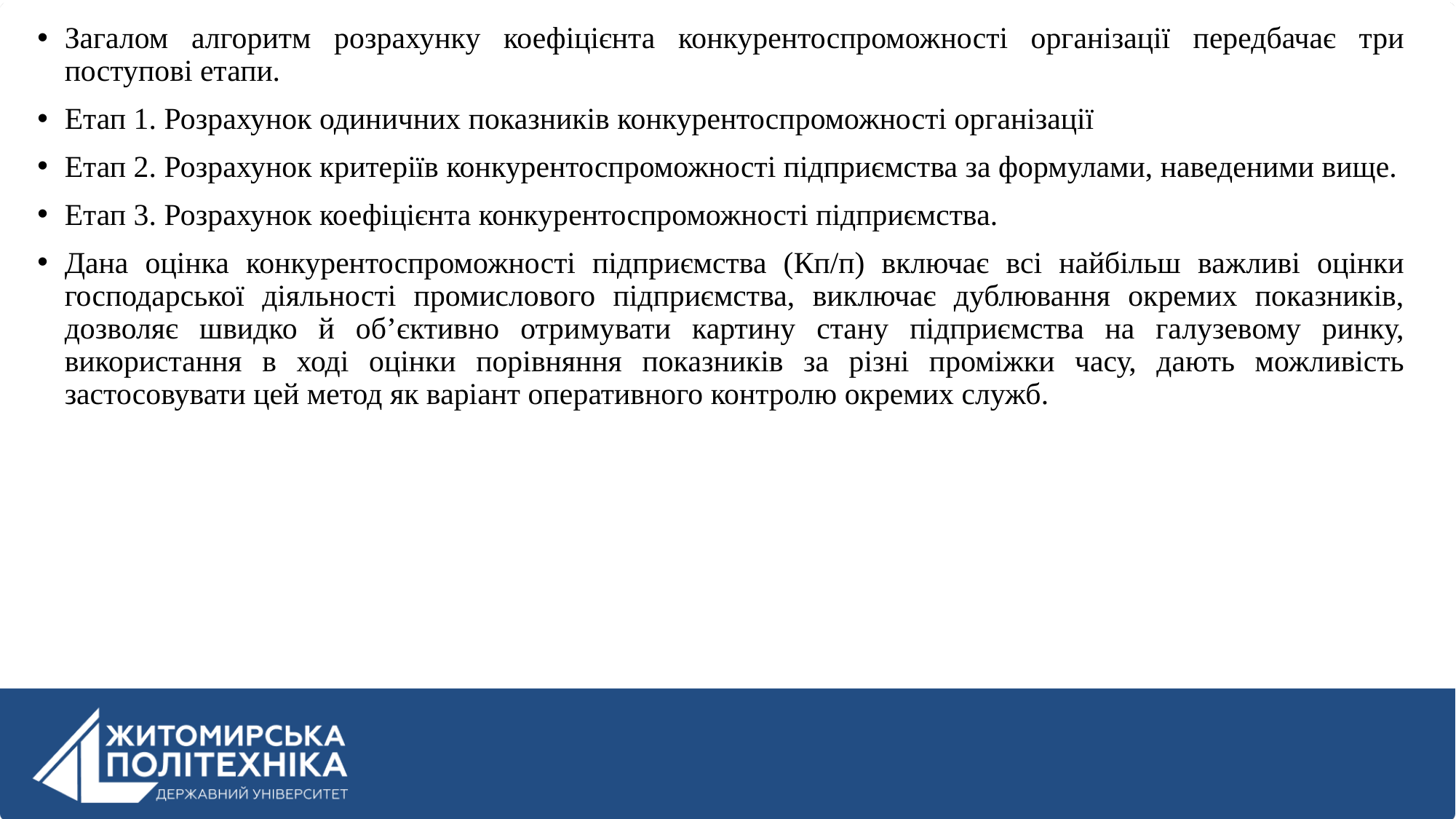

Загалом алгоритм розрахунку коефіцієнта конкурентоспроможності організації передбачає три поступові етапи.
Етап 1. Розрахунок одиничних показників конкурентоспроможності організації
Етап 2. Розрахунок критеріїв конкурентоспроможності підприємства за формулами, наведеними вище.
Етап 3. Розрахунок коефіцієнта конкурентоспроможності підприємства.
Дана оцінка конкурентоспроможності підприємства (Кп/п) включає всі найбільш важливі оцінки господарської діяльності промислового підприємства, виключає дублювання окремих показників, дозволяє швидко й об’єктивно отримувати картину стану підприємства на галузевому ринку, використання в ході оцінки порівняння показників за різні проміжки часу, дають можливість застосовувати цей метод як варіант оперативного контролю окремих служб.